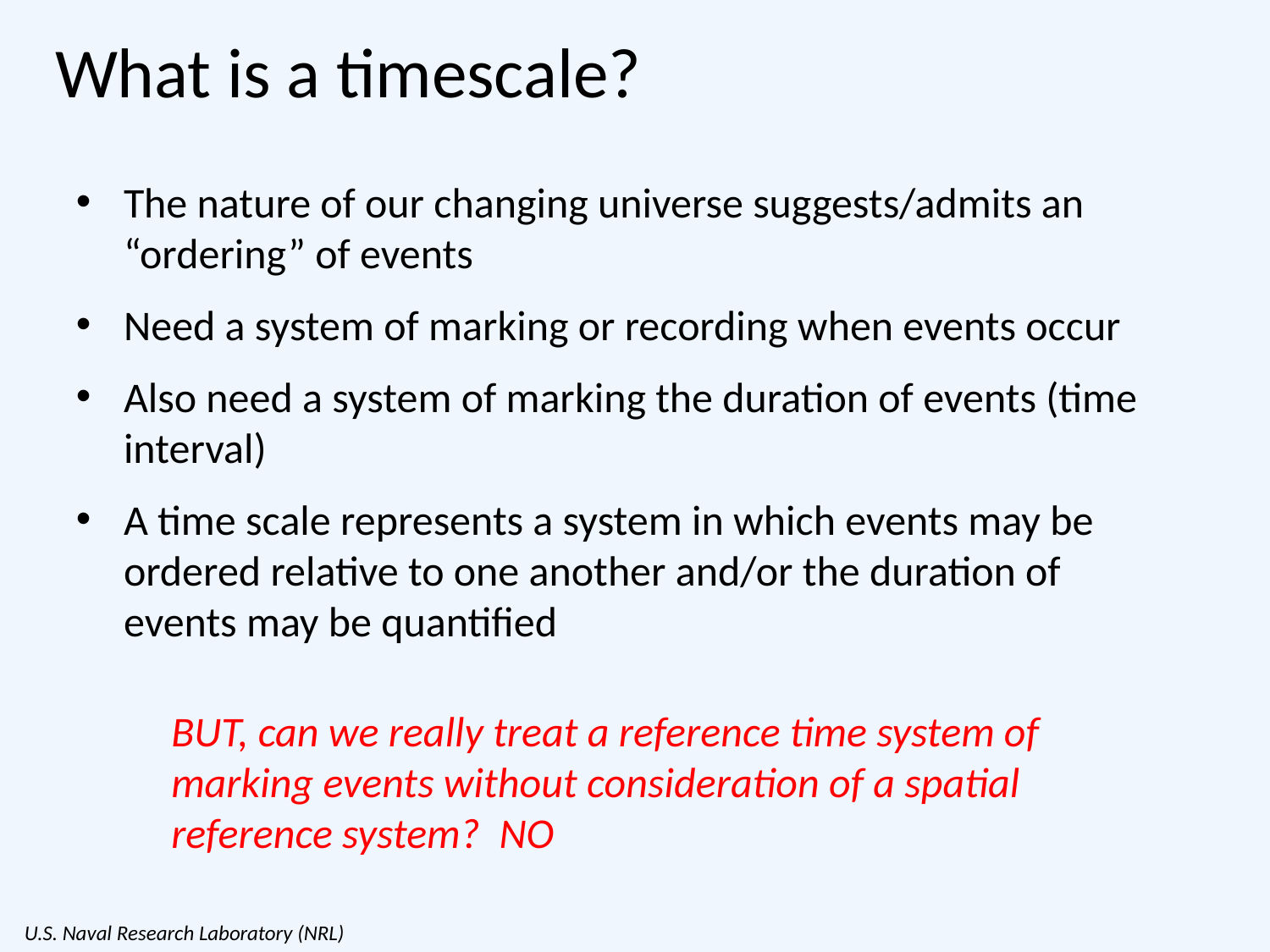

# What is a timescale?
The nature of our changing universe suggests/admits an “ordering” of events
Need a system of marking or recording when events occur
Also need a system of marking the duration of events (time interval)
A time scale represents a system in which events may be ordered relative to one another and/or the duration of events may be quantified
BUT, can we really treat a reference time system of marking events without consideration of a spatial reference system?  NO